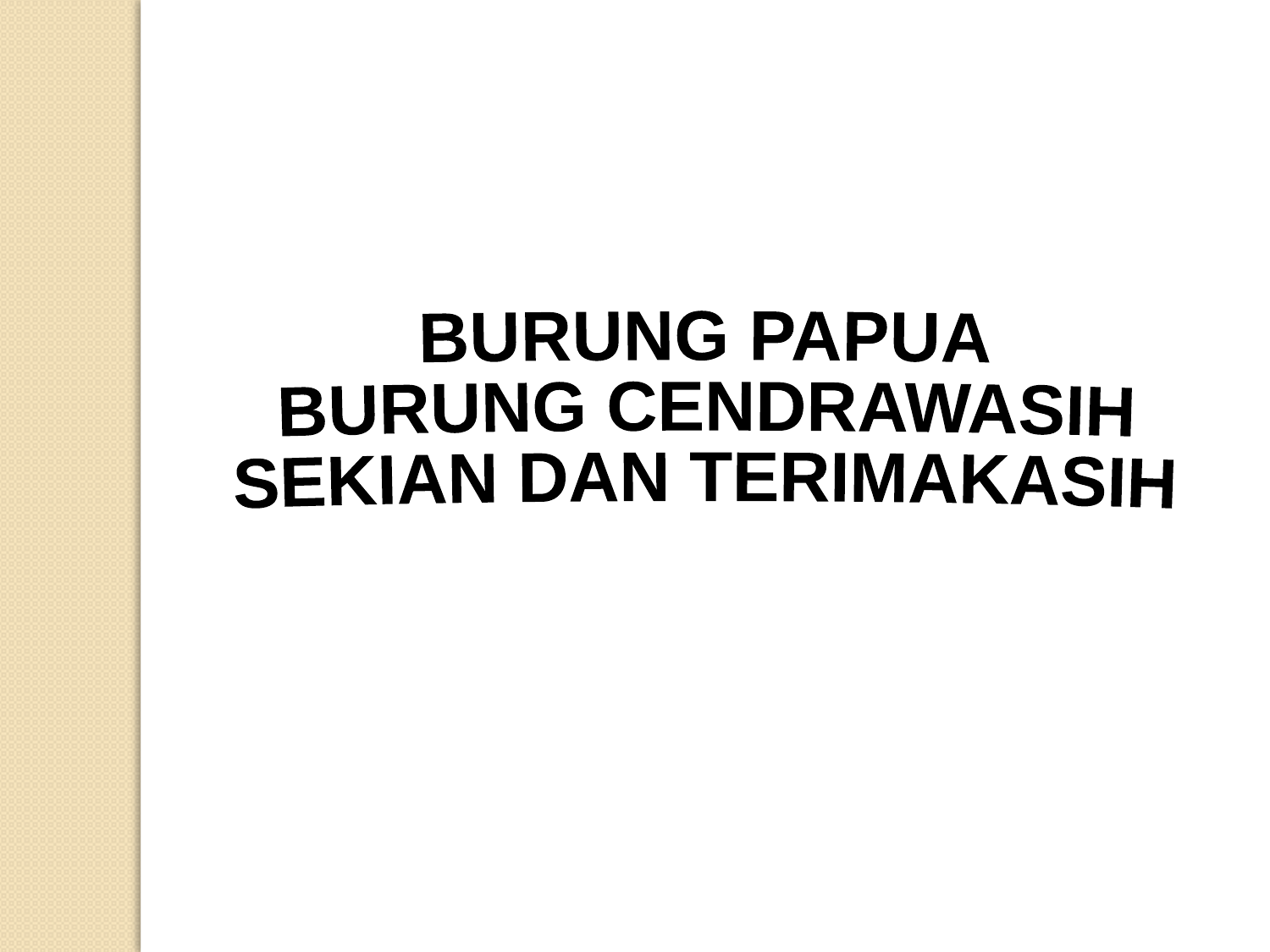

BURUNG PAPUA
BURUNG CENDRAWASIH
SEKIAN DAN TERIMAKASIH